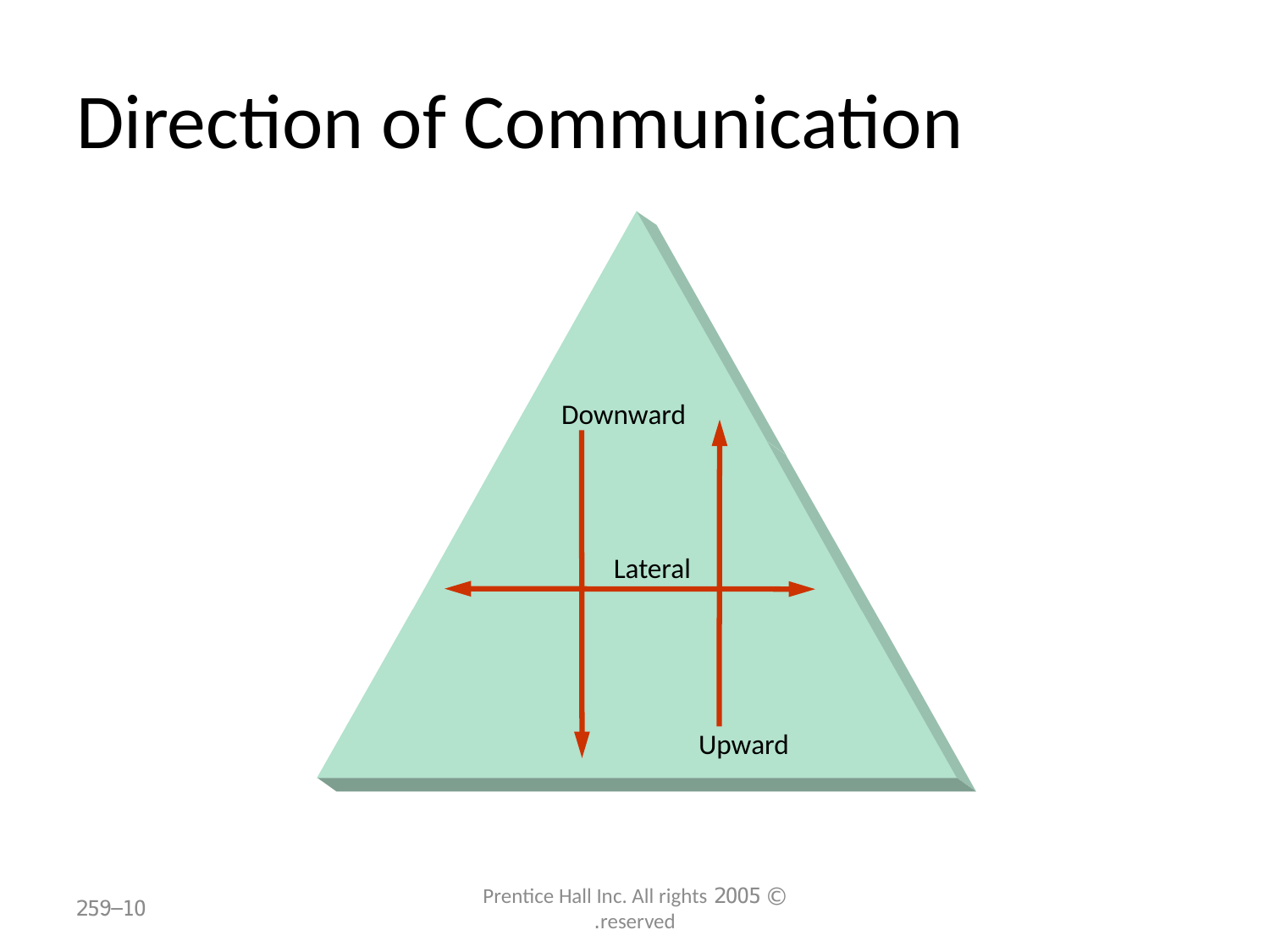

# Direction of Communication

Downward

Lateral

Upward

10–259
© 2005 Prentice Hall Inc. All rights reserved.